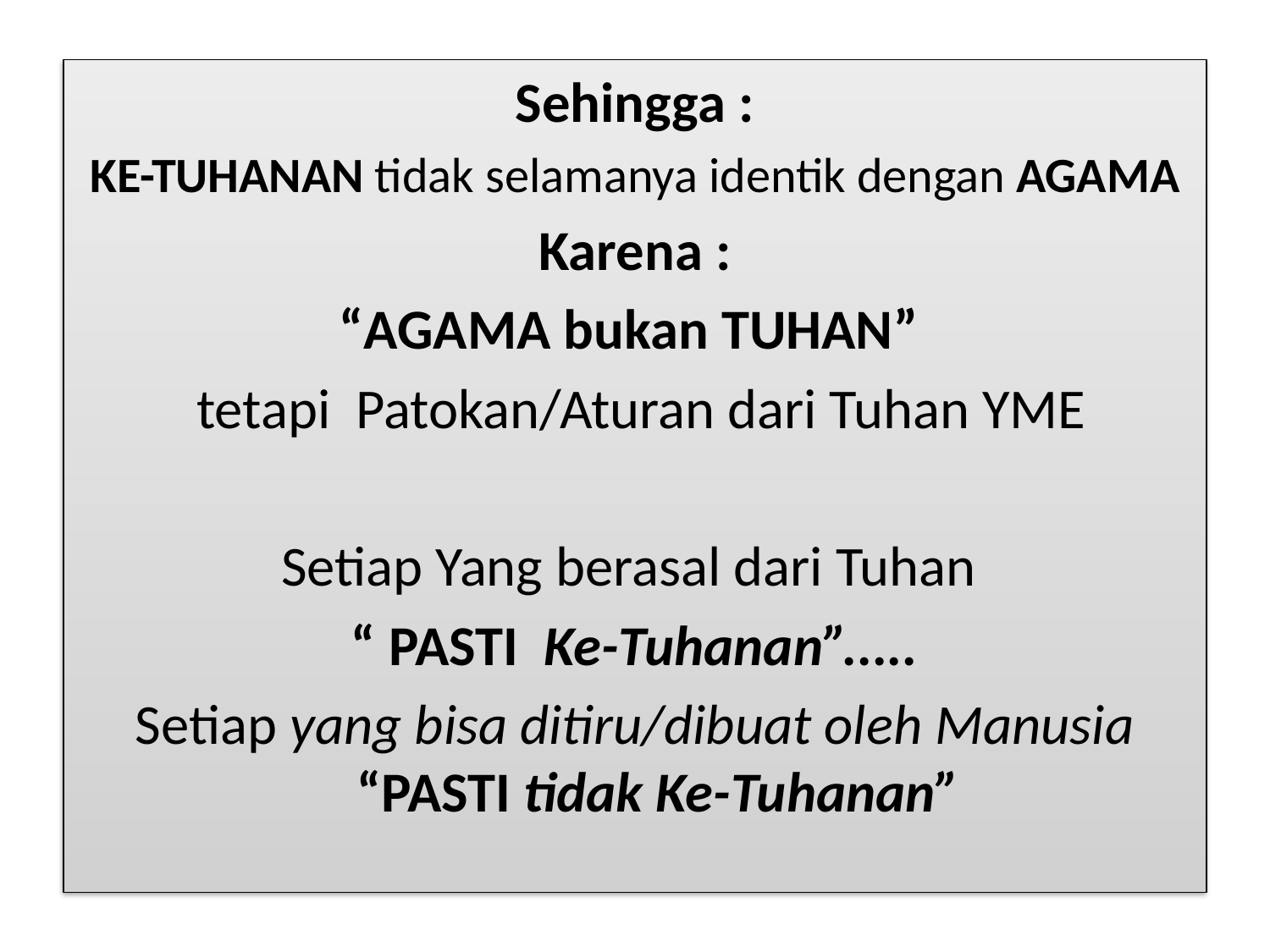

Sehingga :
KE-TUHANAN tidak selamanya identik dengan AGAMA
Karena :
“AGAMA bukan TUHAN”
 tetapi  Patokan/Aturan dari Tuhan YME

Setiap Yang berasal dari Tuhan
“ PASTI  Ke-Tuhanan”.....
Setiap yang bisa ditiru/dibuat oleh Manusia “PASTI tidak Ke-Tuhanan”